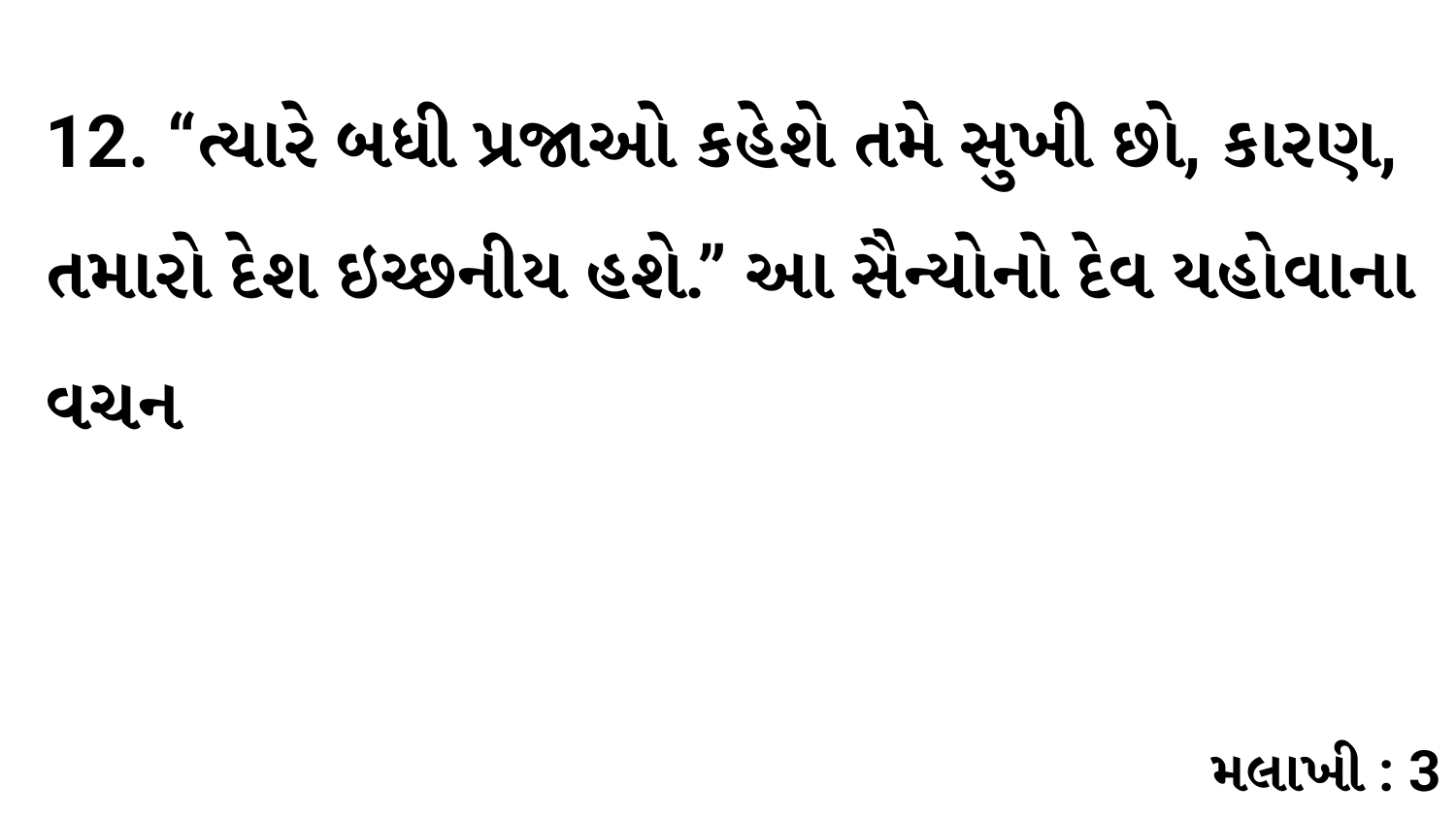

12. “ત્યારે બધી પ્રજાઓ કહેશે તમે સુખી છો, કારણ, તમારો દેશ ઇચ્છનીય હશે.” આ સૈન્યોનો દેવ યહોવાના વચન
મલાખી : 3